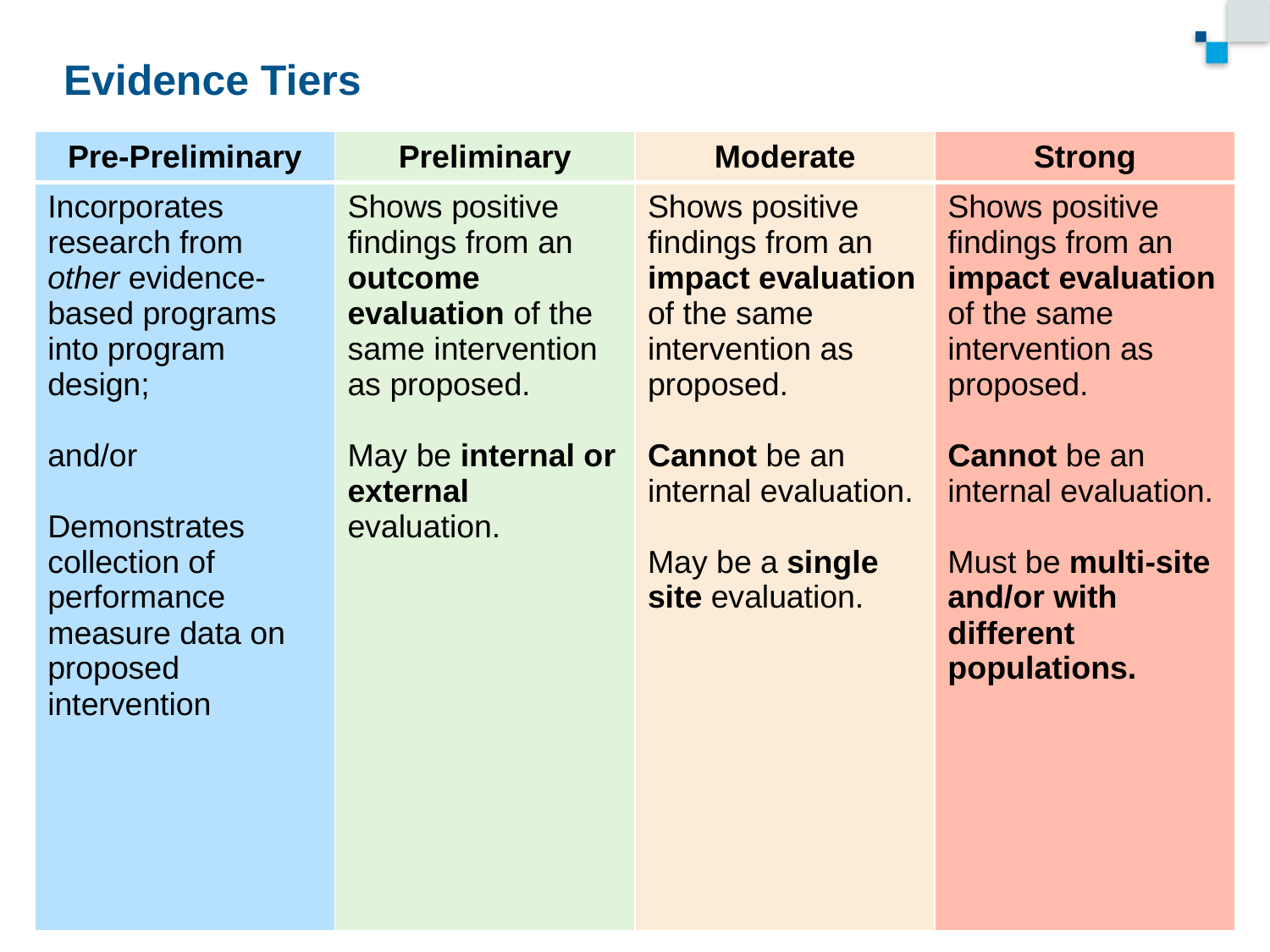

# Evidence Tiers
| Pre-Preliminary | Preliminary | Moderate | Strong |
| --- | --- | --- | --- |
| Incorporates research from other evidence-based programs into program design; and/or Demonstrates collection of performance measure data on proposed intervention | Shows positive findings from an outcome evaluation of the same intervention as proposed. May be internal or external evaluation. | Shows positive findings from an impact evaluation of the same intervention as proposed. Cannot be an internal evaluation. May be a single site evaluation. | Shows positive findings from an impact evaluation of the same intervention as proposed. Cannot be an internal evaluation. Must be multi-site and/or with different populations. |

9